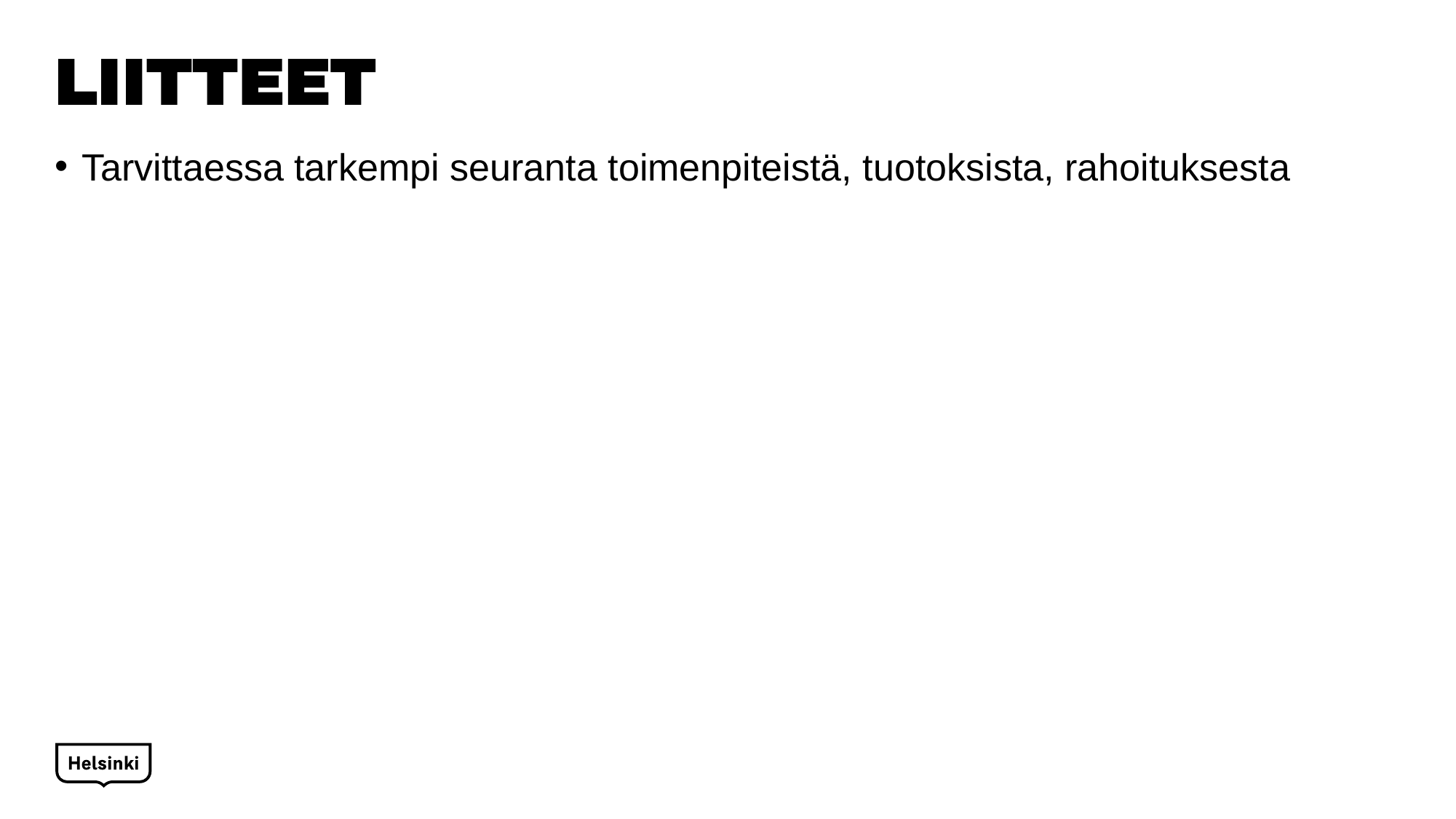

# LIITTEET
Tarvittaessa tarkempi seuranta toimenpiteistä, tuotoksista, rahoituksesta